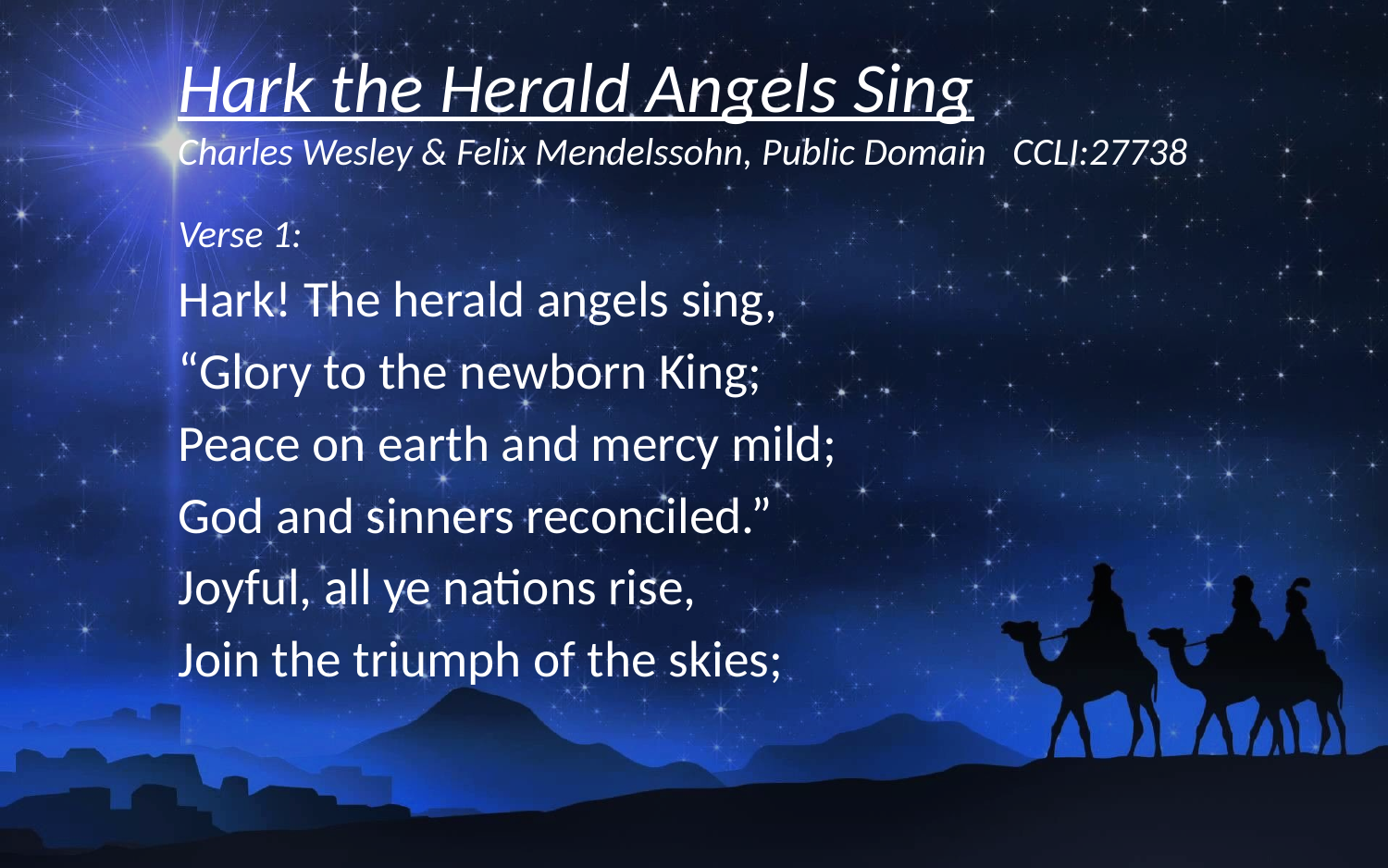

# Hark the Herald Angels Sing Charles Wesley & Felix Mendelssohn, Public Domain   CCLI:27738
Verse 1:
Hark! The herald angels sing,
“Glory to the newborn King;
Peace on earth and mercy mild;
God and sinners reconciled.”
Joyful, all ye nations rise,
Join the triumph of the skies;